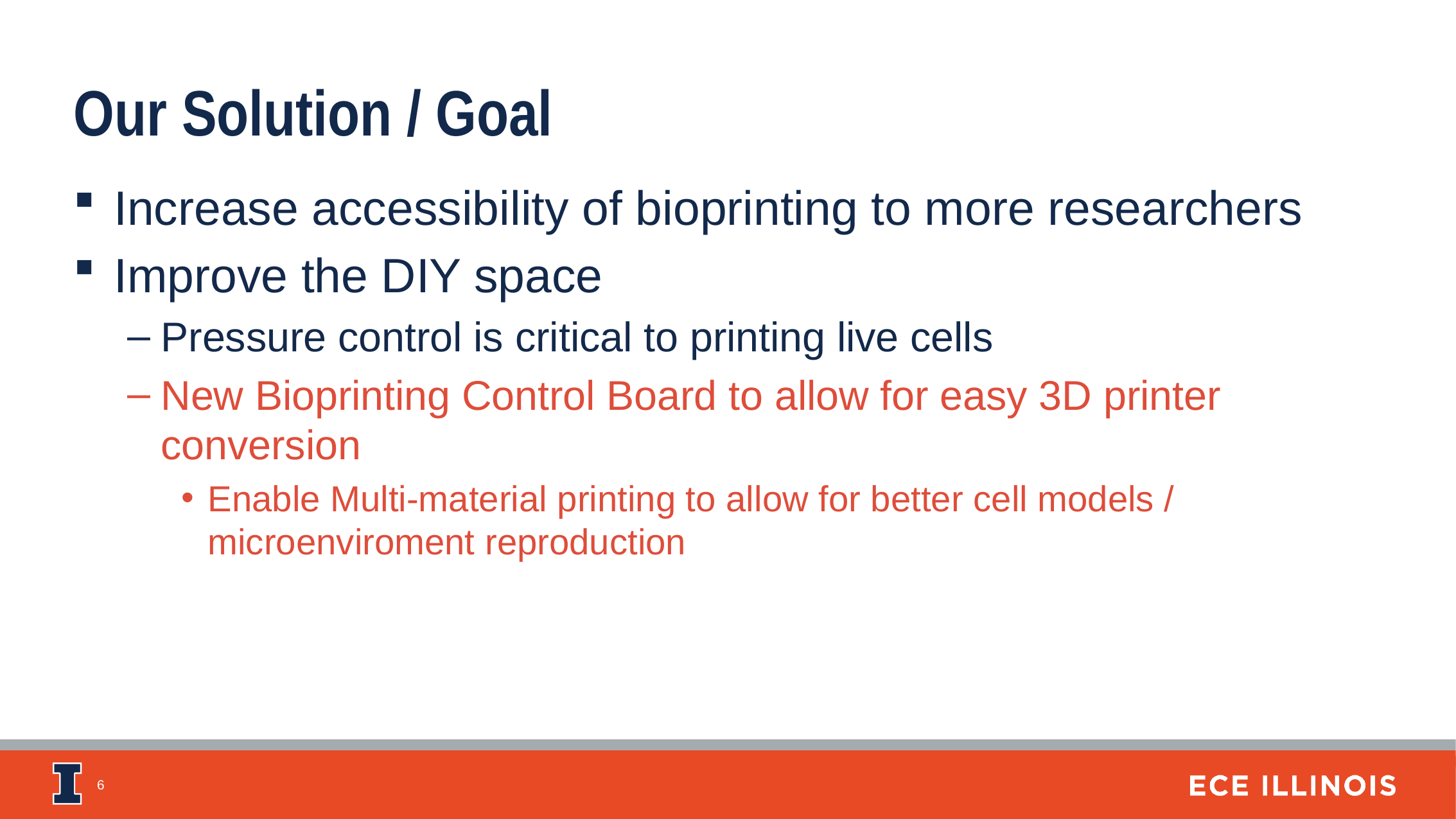

Our Solution / Goal
Increase accessibility of bioprinting to more researchers
Improve the DIY space
Pressure control is critical to printing live cells
New Bioprinting Control Board to allow for easy 3D printer conversion
Enable Multi-material printing to allow for better cell models / microenviroment reproduction

6